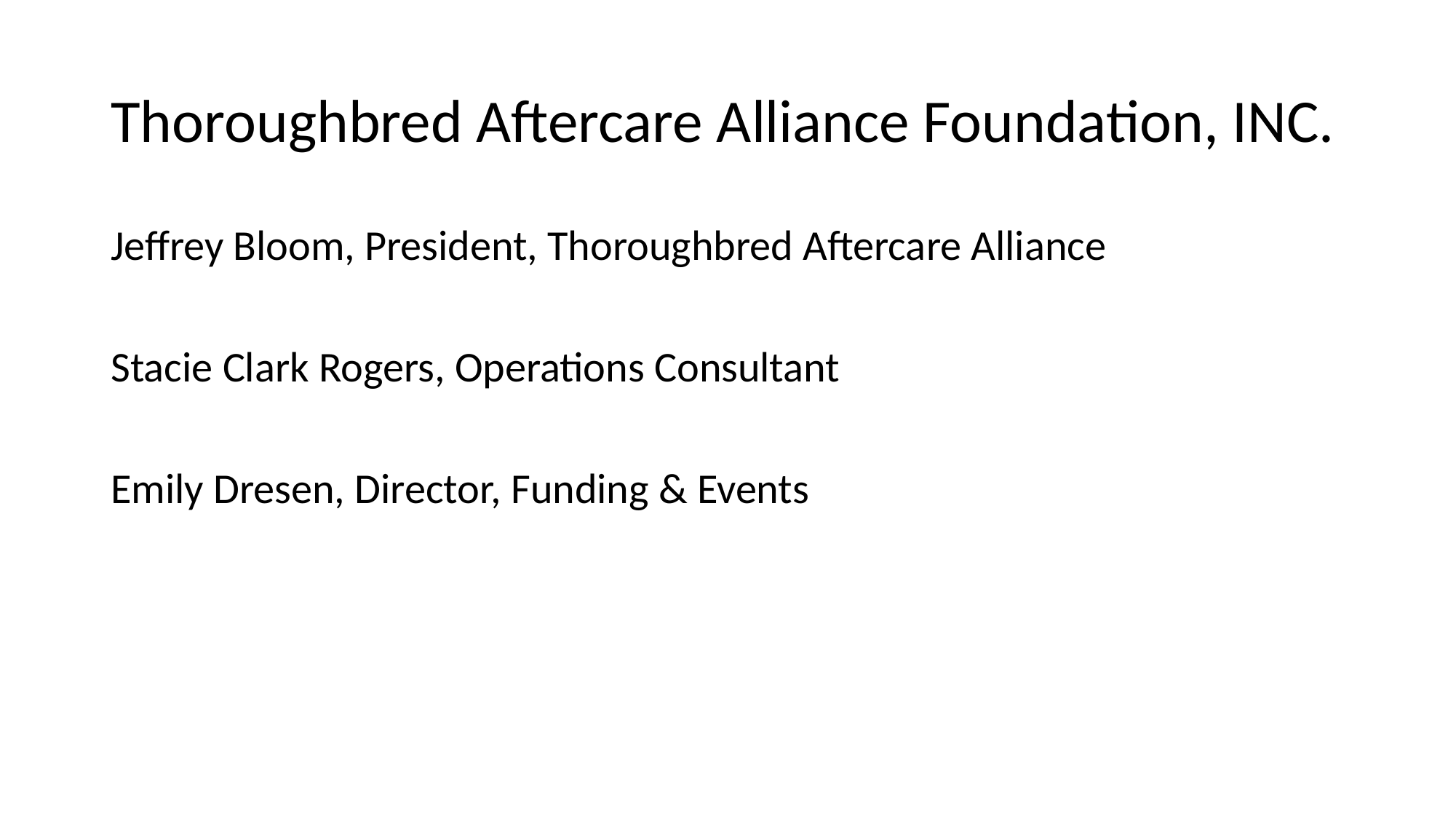

# Thoroughbred Aftercare Alliance Foundation, INC.
Jeffrey Bloom, President, Thoroughbred Aftercare Alliance

Stacie Clark Rogers, Operations Consultant

Emily Dresen, Director, Funding & Events